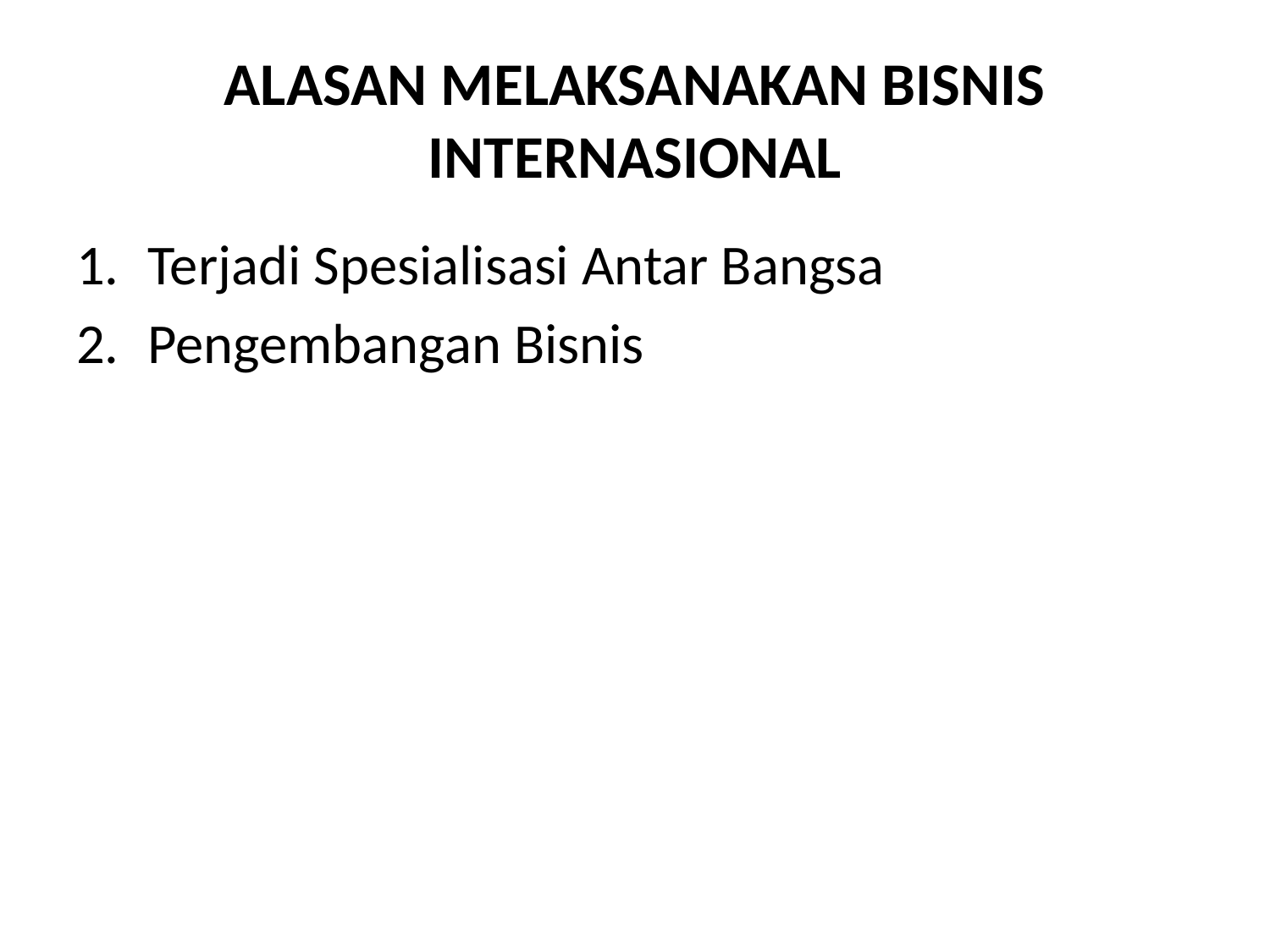

# ALASAN MELAKSANAKAN BISNIS INTERNASIONAL
Terjadi Spesialisasi Antar Bangsa
Pengembangan Bisnis